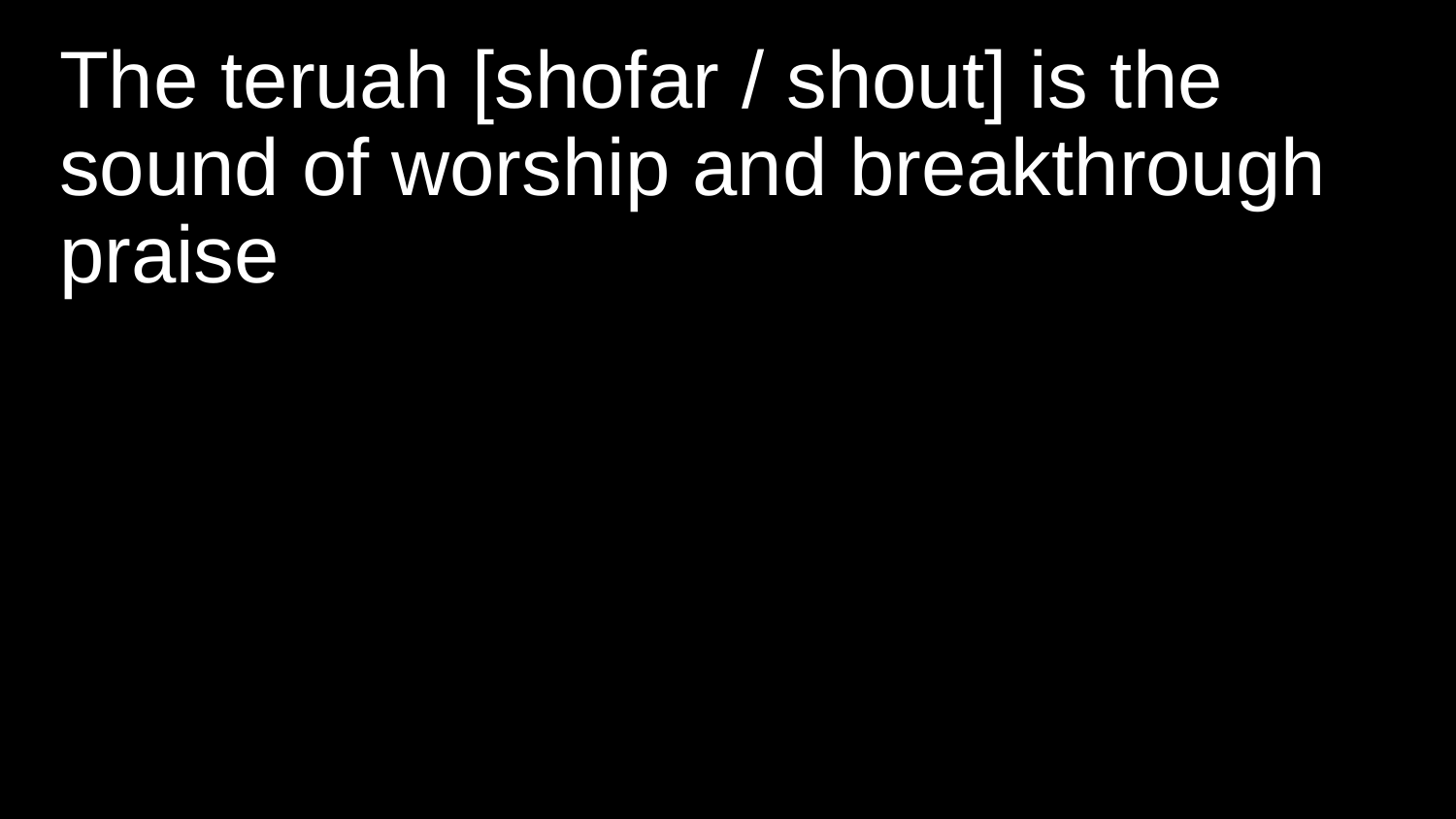

The teruah [shofar / shout] is the sound of worship and breakthrough praise